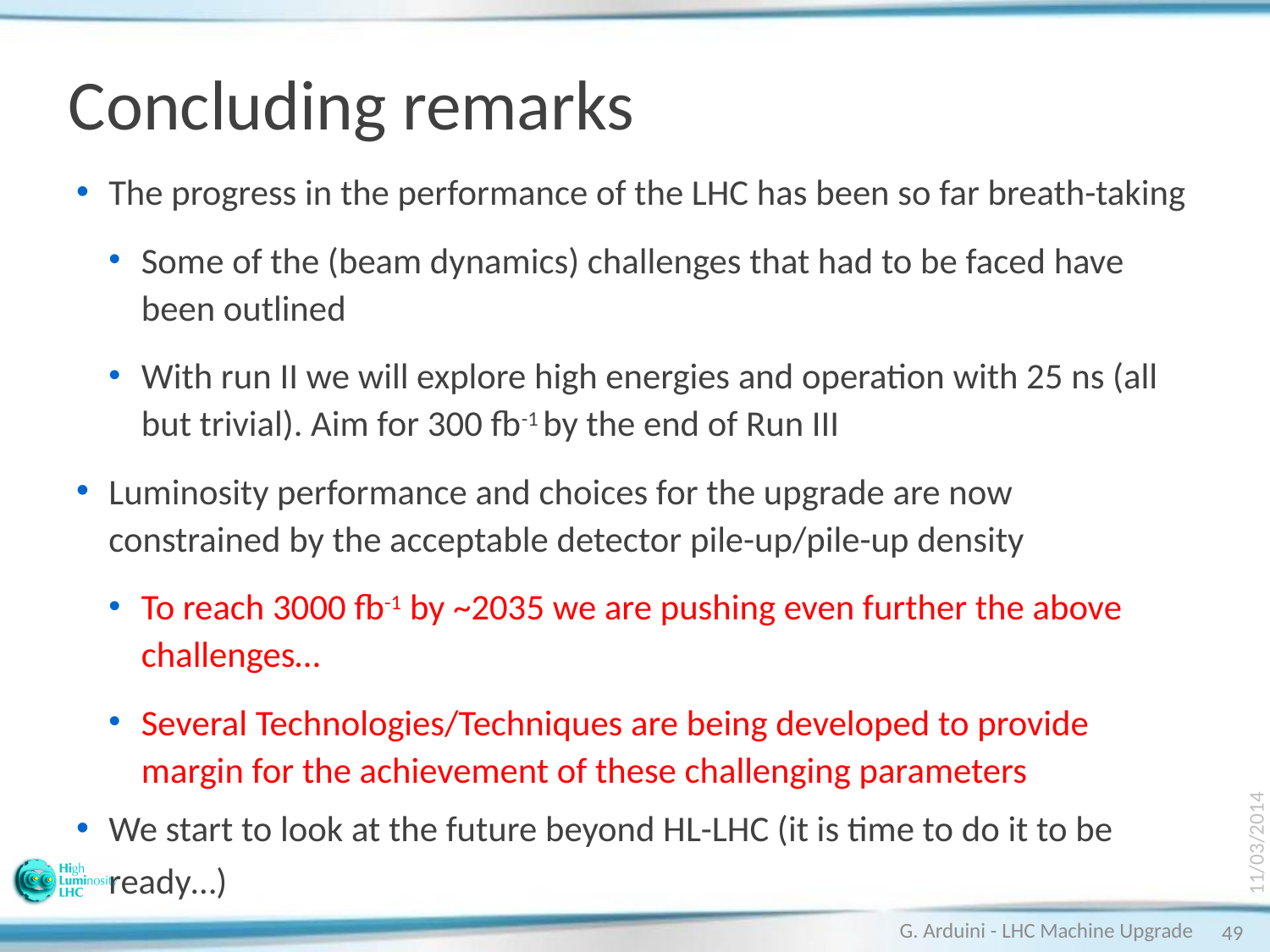

# Concluding remarks
The progress in the performance of the LHC has been so far breath-taking
Some of the (beam dynamics) challenges that had to be faced have been outlined
With run II we will explore high energies and operation with 25 ns (all but trivial). Aim for 300 fb-1 by the end of Run III
Luminosity performance and choices for the upgrade are now constrained by the acceptable detector pile-up/pile-up density
To reach 3000 fb-1 by ~2035 we are pushing even further the above challenges…
Several Technologies/Techniques are being developed to provide  margin for the achievement of these challenging parameters
We start to look at the future beyond HL-LHC (it is time to do it to be ready…)
11/03/2014
G. Arduini - LHC Machine Upgrade